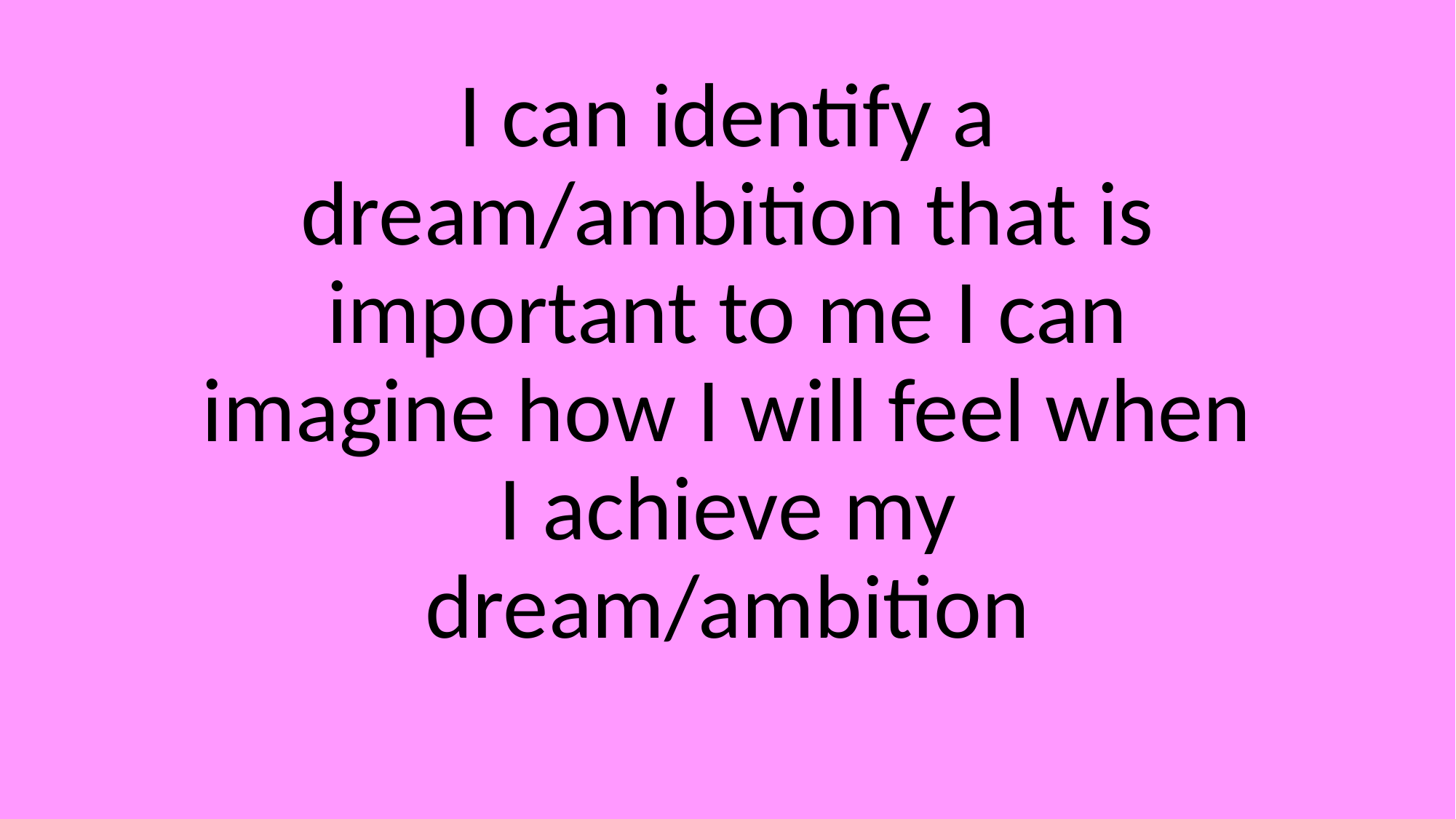

I can identify a dream/ambition that is important to me I can imagine how I will feel when I achieve my dream/ambition